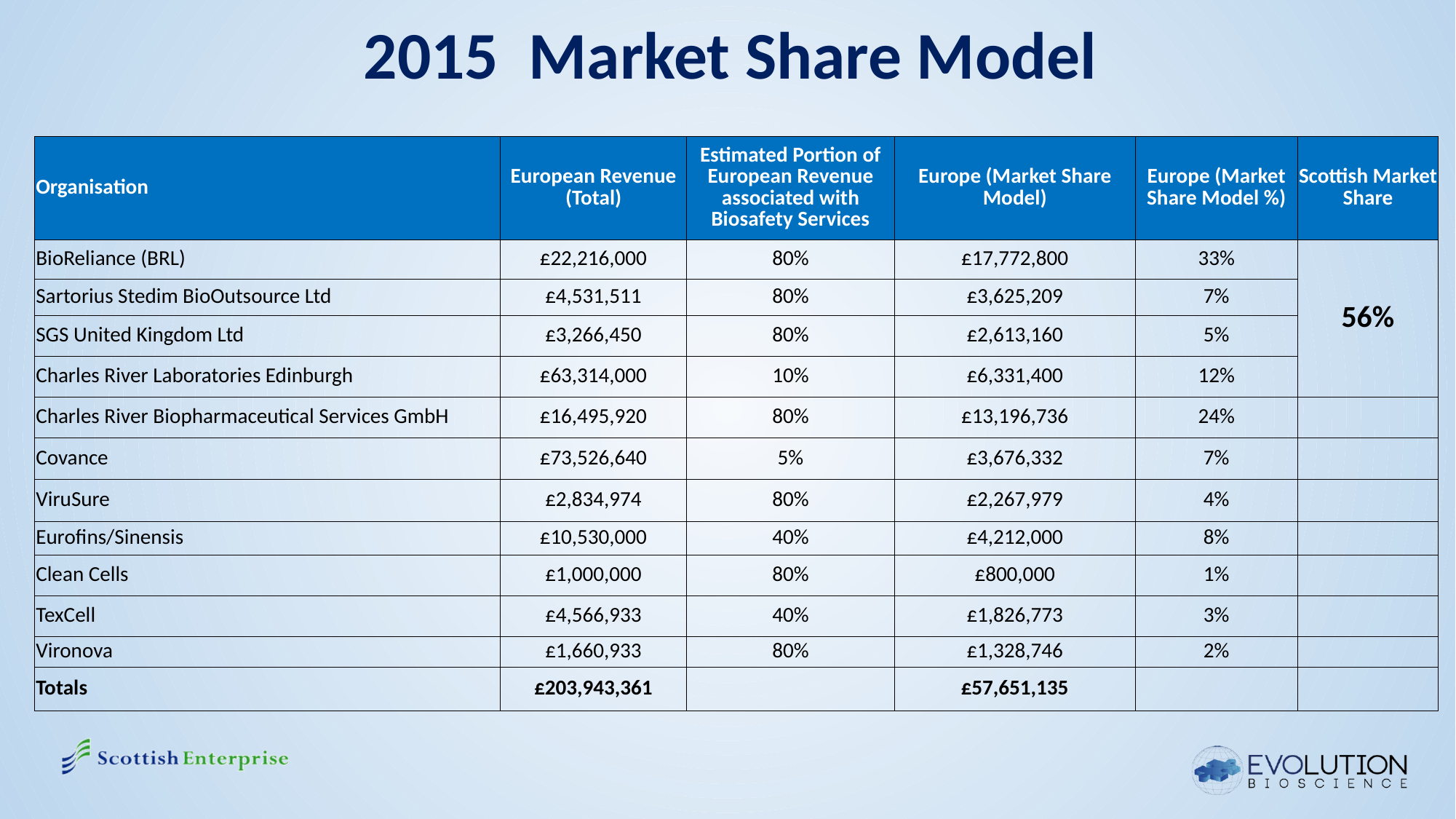

# 2015  Market Share Model
| Organisation | European Revenue (Total) | Estimated Portion of European Revenue associated with Biosafety Services | Europe (Market Share Model) | Europe (Market Share Model %) | Scottish Market Share |
| --- | --- | --- | --- | --- | --- |
| BioReliance (BRL) | £22,216,000 | 80% | £17,772,800 | 33% | 56% |
| Sartorius Stedim BioOutsource Ltd | £4,531,511 | 80% | £3,625,209 | 7% |  |
| SGS United Kingdom Ltd | £3,266,450 | 80% | £2,613,160 | 5% |  |
| Charles River Laboratories Edinburgh | £63,314,000 | 10% | £6,331,400 | 12% |  |
| Charles River Biopharmaceutical Services GmbH | £16,495,920 | 80% | £13,196,736 | 24% |  |
| Covance | £73,526,640 | 5% | £3,676,332 | 7% |  |
| ViruSure | £2,834,974 | 80% | £2,267,979 | 4% |  |
| Eurofins/Sinensis | £10,530,000 | 40% | £4,212,000 | 8% |  |
| Clean Cells | £1,000,000 | 80% | £800,000 | 1% |  |
| TexCell | £4,566,933 | 40% | £1,826,773 | 3% |  |
| Vironova | £1,660,933 | 80% | £1,328,746 | 2% |  |
| Totals | £203,943,361 |  | £57,651,135 |  |  |
|  |  |  |  |  |  |